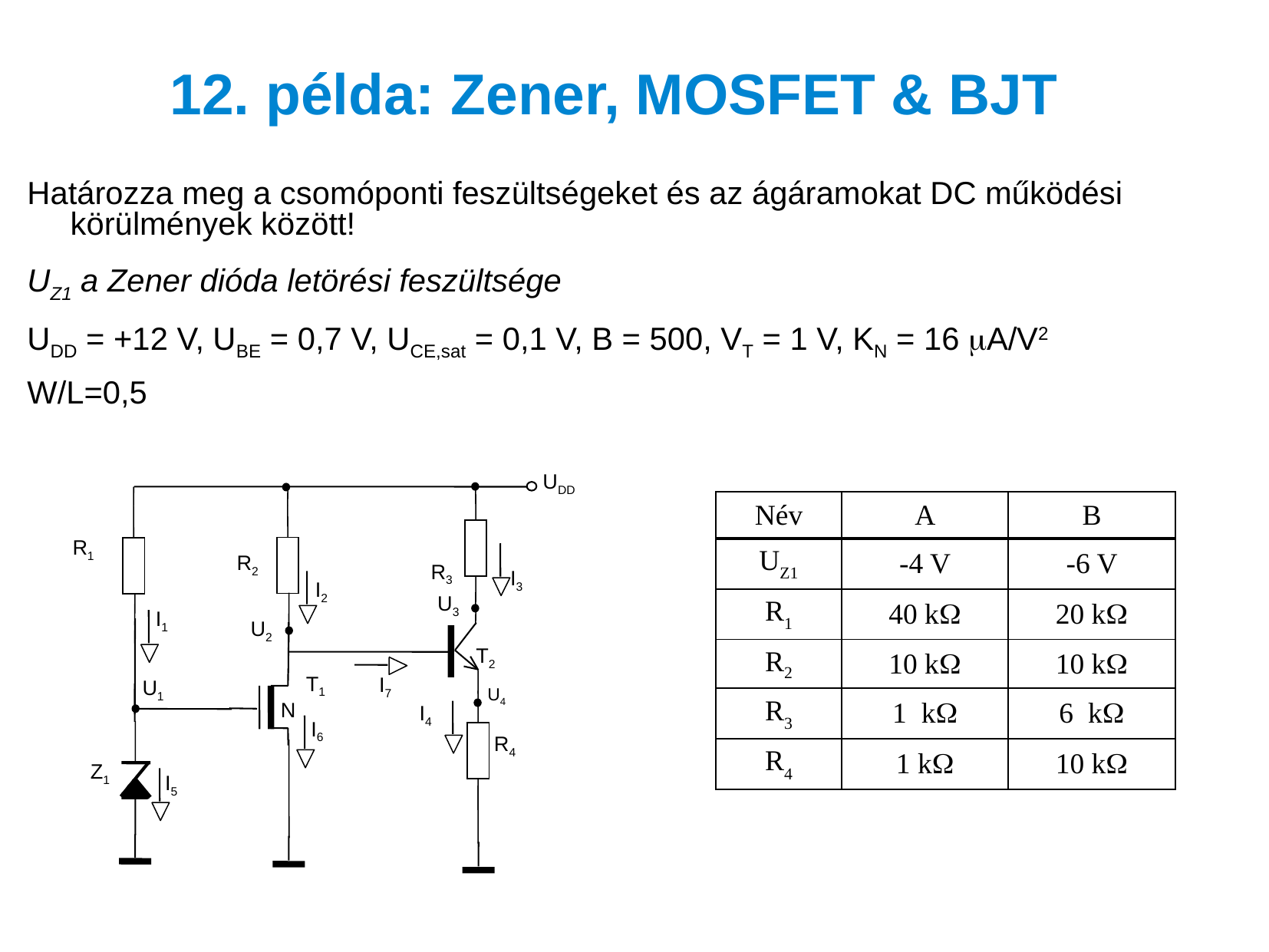

# 12. példa: Zener, MOSFET & BJT
Határozza meg a csomóponti feszültségeket és az ágáramokat DC működési körülmények között!
UZ1 a Zener dióda letörési feszültsége
UDD = +12 V, UBE = 0,7 V, UCE,sat = 0,1 V, B = 500, VT = 1 V, KN = 16 μA/V2
W/L=0,5
UDD

R1

R2
R3
I3

I2
U3

I1

U2

T2

N

T1

I7
U1
U4

I4

I6

R4

Z1

I5

| Név | A | B |
| --- | --- | --- |
| UZ1 | -4 V | -6 V |
| R1 | 40 kΩ | 20 kΩ |
| R2 | 10 kΩ | 10 kΩ |
| R3 | 1  kΩ | 6  kΩ |
| R4 | 1 kΩ | 10 kΩ |